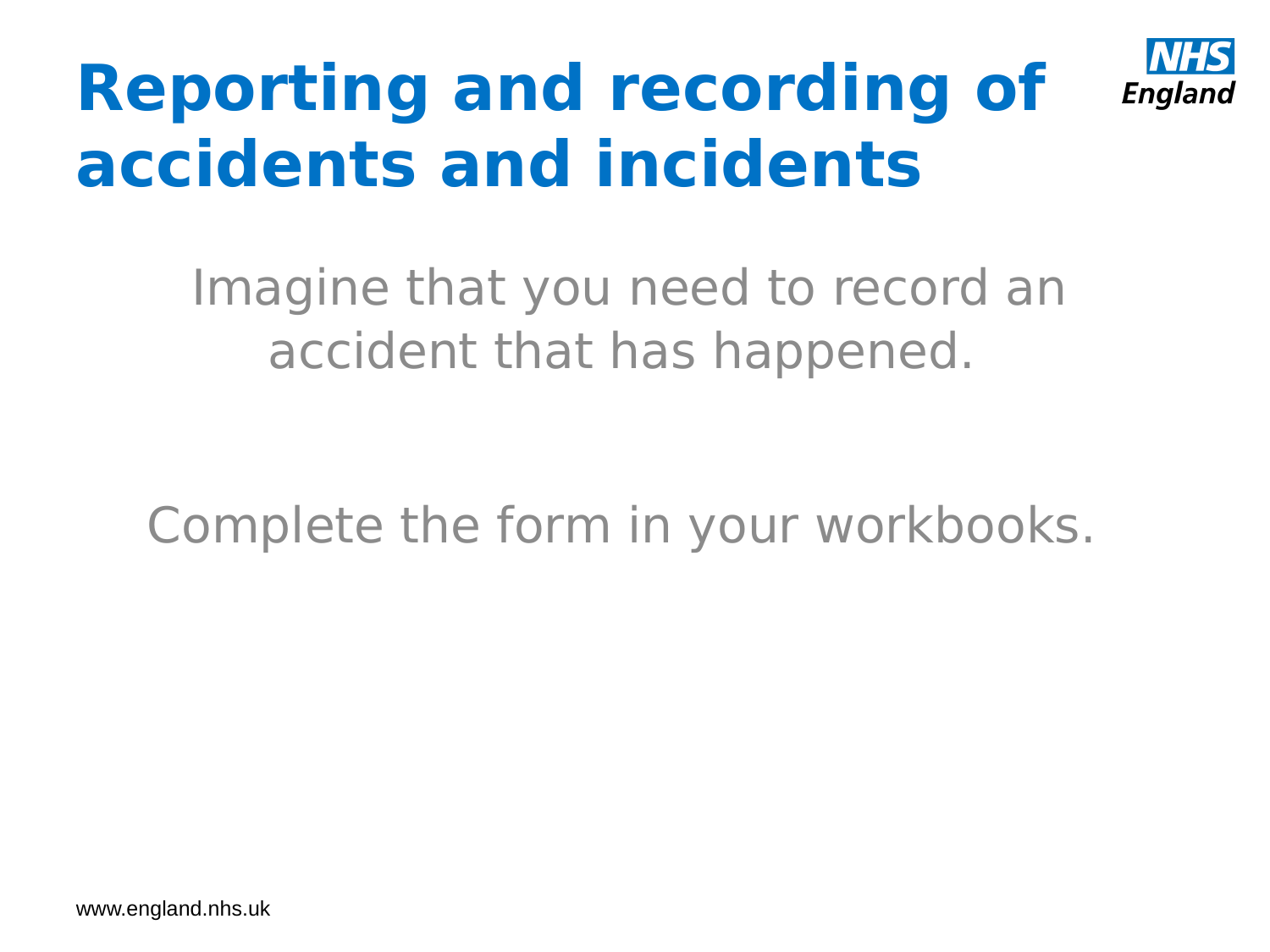

Reporting and recording of accidents and incidents

Imagine that you need to record an accident that has happened.

Complete the form in your workbooks.